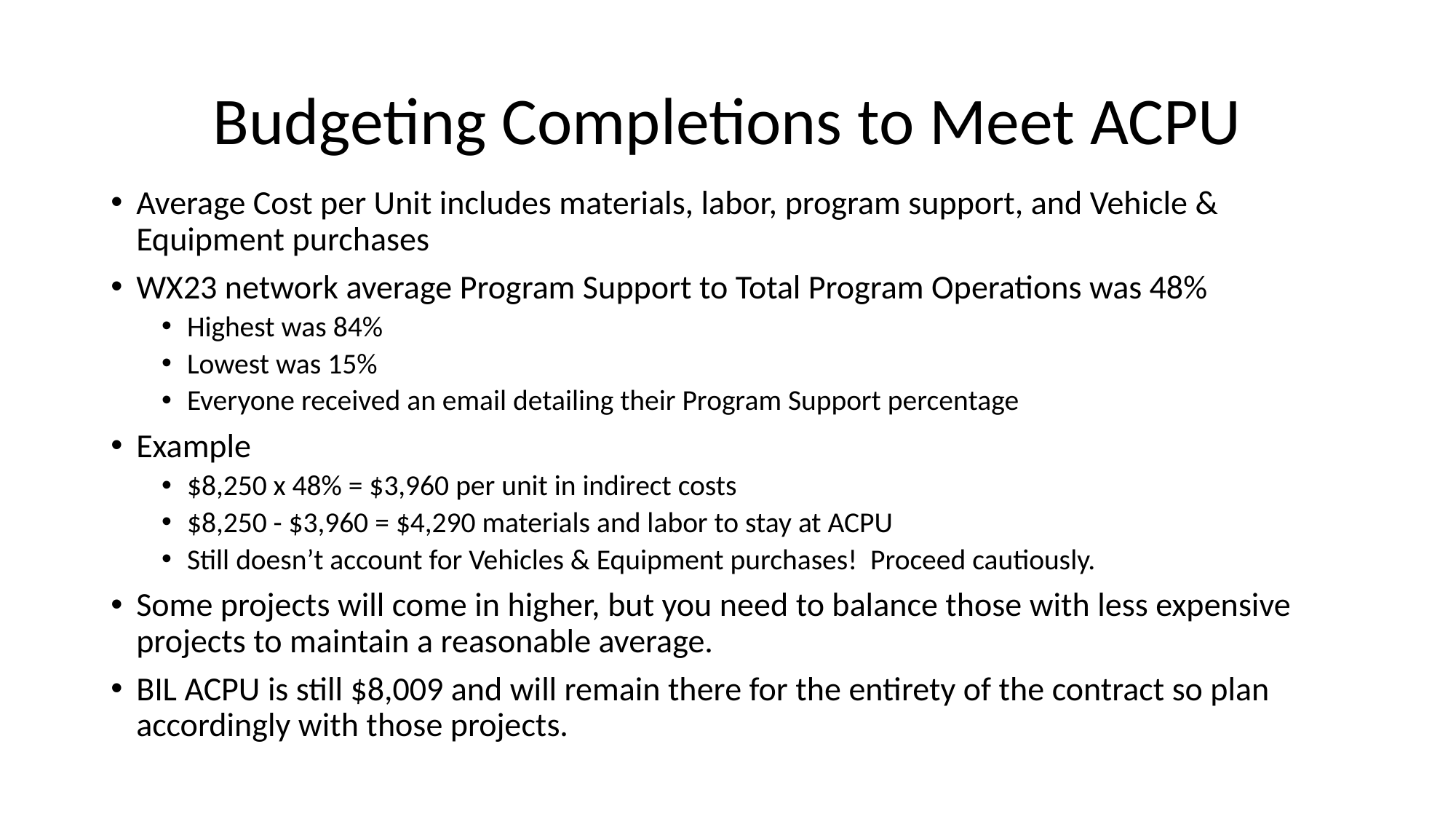

# Budgeting Completions to Meet ACPU
Average Cost per Unit includes materials, labor, program support, and Vehicle & Equipment purchases
WX23 network average Program Support to Total Program Operations was 48%
Highest was 84%
Lowest was 15%
Everyone received an email detailing their Program Support percentage
Example
$8,250 x 48% = $3,960 per unit in indirect costs
$8,250 - $3,960 = $4,290 materials and labor to stay at ACPU
Still doesn’t account for Vehicles & Equipment purchases!  Proceed cautiously.
Some projects will come in higher, but you need to balance those with less expensive projects to maintain a reasonable average.
BIL ACPU is still $8,009 and will remain there for the entirety of the contract so plan accordingly with those projects.